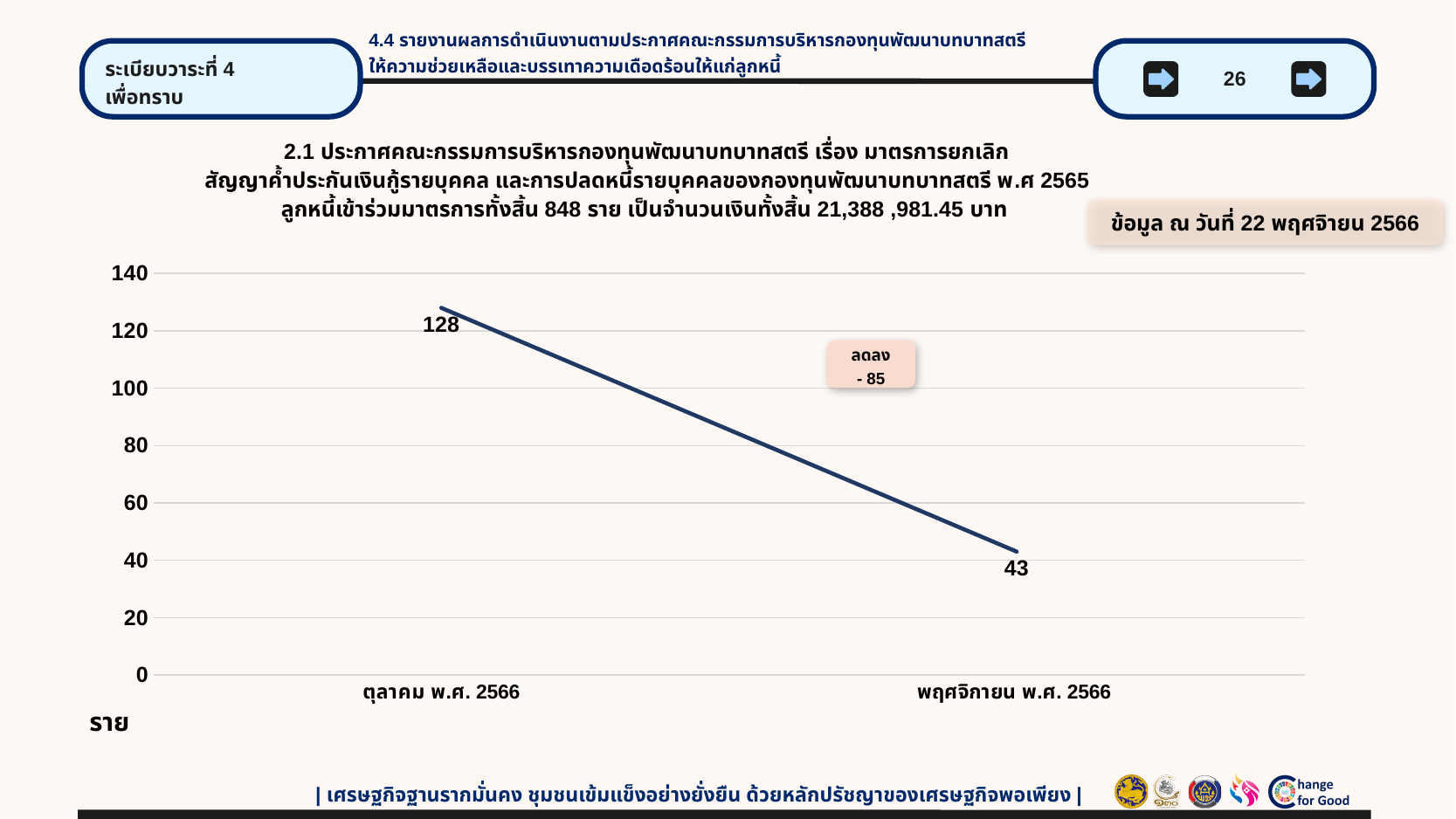

4.4 รายงานผลการดำเนินงานตามประกาศคณะกรรมการบริหารกองทุนพัฒนาบทบาทสตรี
ให้ความช่วยเหลือและบรรเทาความเดือดร้อนให้แก่ลูกหนี้

ระเบียบวาระที่ 4
เพื่อทราบ

26

2.1 ประกาศคณะกรรมการบริหารกองทุนพัฒนาบทบาทสตรี เรื่อง มาตรการยกเลิก
สัญญาค้ำประกันเงินกู้รายบุคคล และการปลดหนี้รายบุคคลของกองทุนพัฒนาบทบาทสตรี พ.ศ 2565
ลูกหนี้เข้าร่วมมาตรการทั้งสิ้น 848 ราย เป็นจำนวนเงินทั้งสิ้น 21,388 ,981.45 บาท
ข้อมูล ณ วันที่ 22 พฤศจิายน 2566

### Chart:

| Category | จำนวนลูกหนี้ที่เข้าร่วมมาตรการ |
|---|---|
| ตุลาคม พ.ศ. 2566 | 128.0 |
| พฤศจิกายน พ.ศ. 2566  | 43.0 |
ลดลง
- 85
ราย

| เศรษฐกิจฐานรากมั่นคง ชุมชนเข้มแข็งอย่างยั่งยืน ด้วยหลักปรัชญาของเศรษฐกิจพอเพียง |